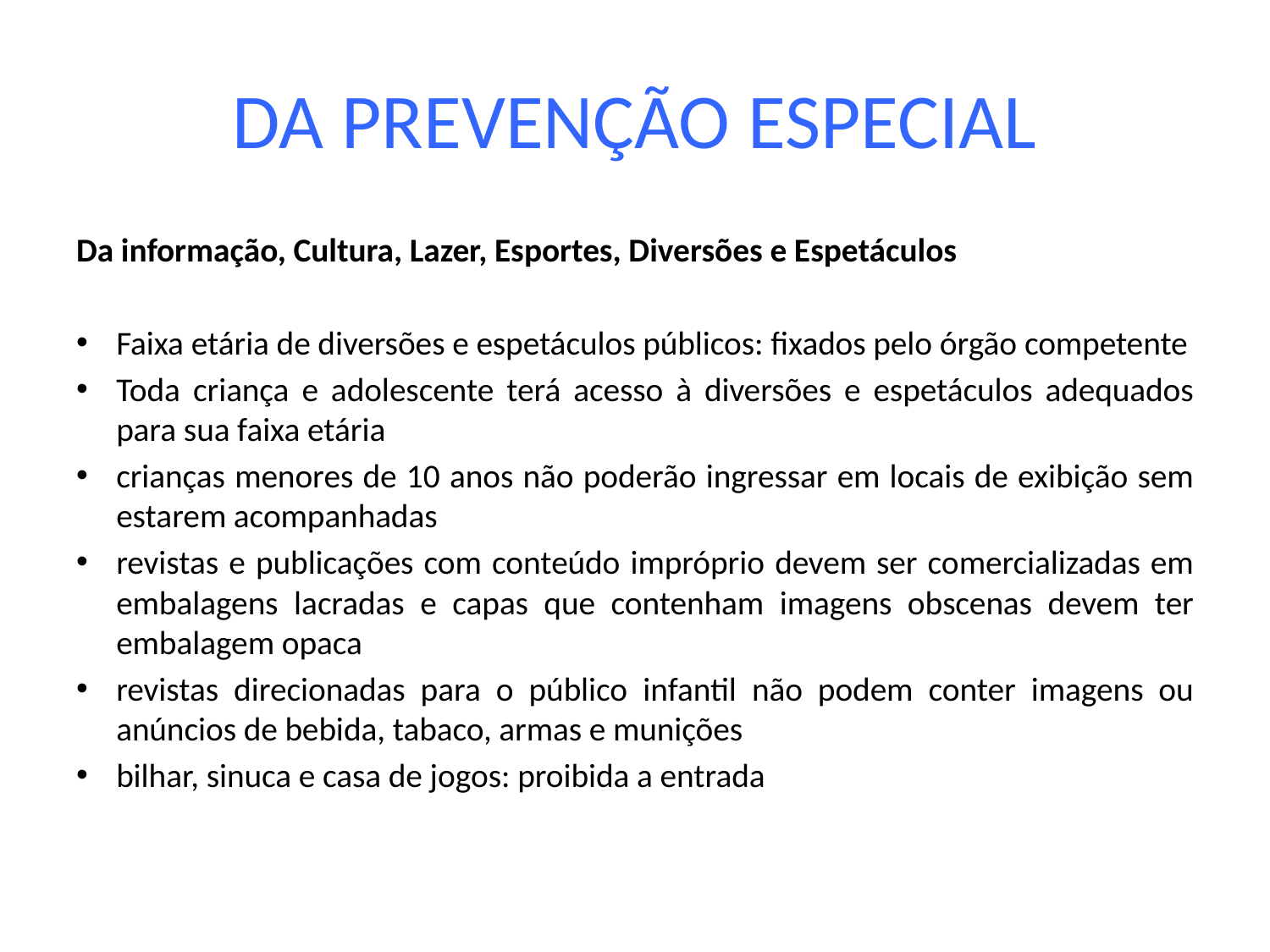

# DA PREVENÇÃO ESPECIAL
Da informação, Cultura, Lazer, Esportes, Diversões e Espetáculos

Faixa etária de diversões e espetáculos públicos: fixados pelo órgão competente
Toda criança e adolescente terá acesso à diversões e espetáculos adequados para sua faixa etária
crianças menores de 10 anos não poderão ingressar em locais de exibição sem estarem acompanhadas
revistas e publicações com conteúdo impróprio devem ser comercializadas em embalagens lacradas e capas que contenham imagens obscenas devem ter embalagem opaca
revistas direcionadas para o público infantil não podem conter imagens ou anúncios de bebida, tabaco, armas e munições
bilhar, sinuca e casa de jogos: proibida a entrada